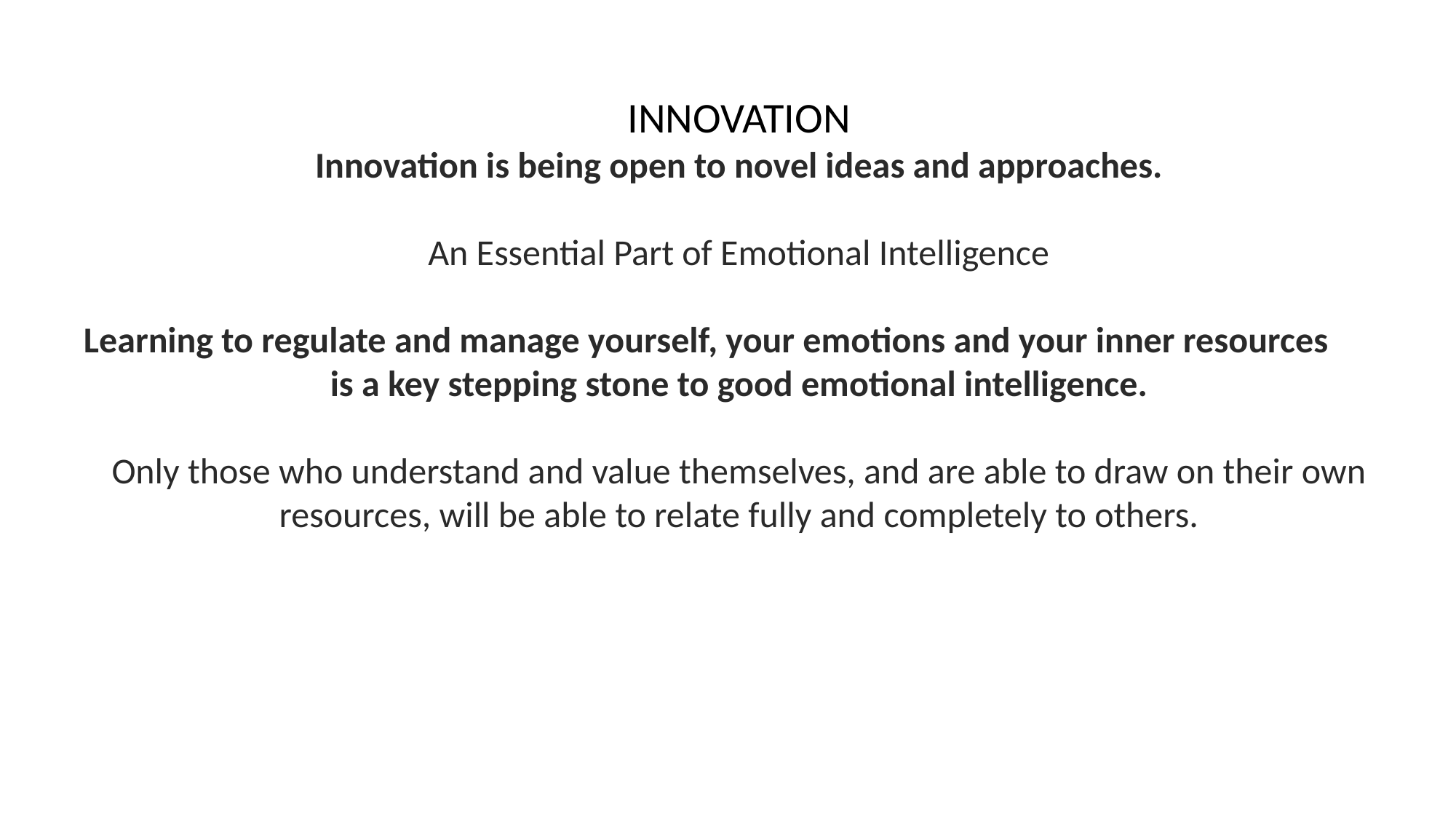

INNOVATION
Innovation is being open to novel ideas and approaches.

An Essential Part of Emotional Intelligence

Learning to regulate and manage yourself, your emotions and your inner resources         is a key stepping stone to good emotional intelligence.

Only those who understand and value themselves, and are able to draw on their own resources, will be able to relate fully and completely to others.